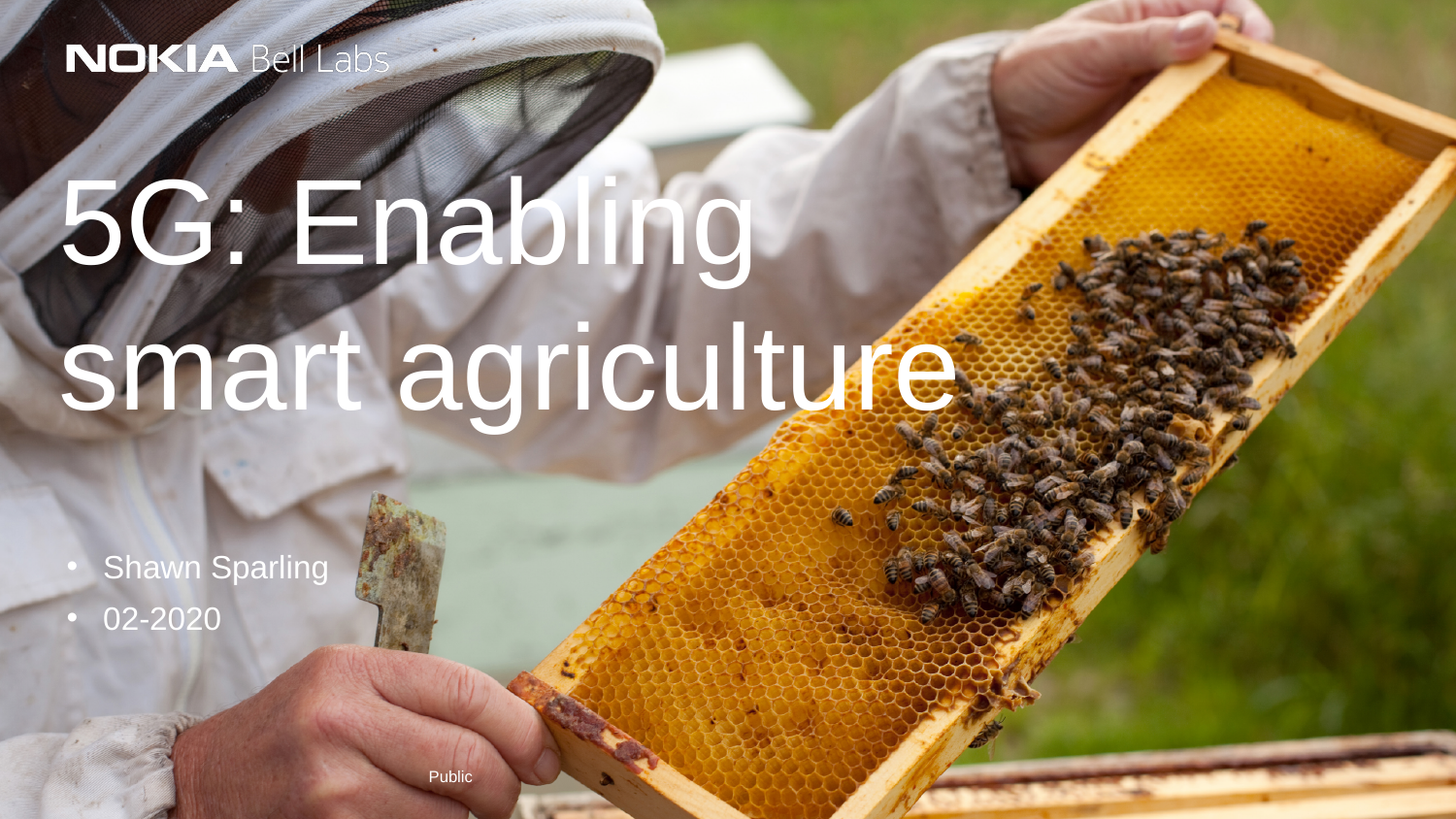

5G: Enabling
smart agriculture
Shawn Sparling
02-2020
Public